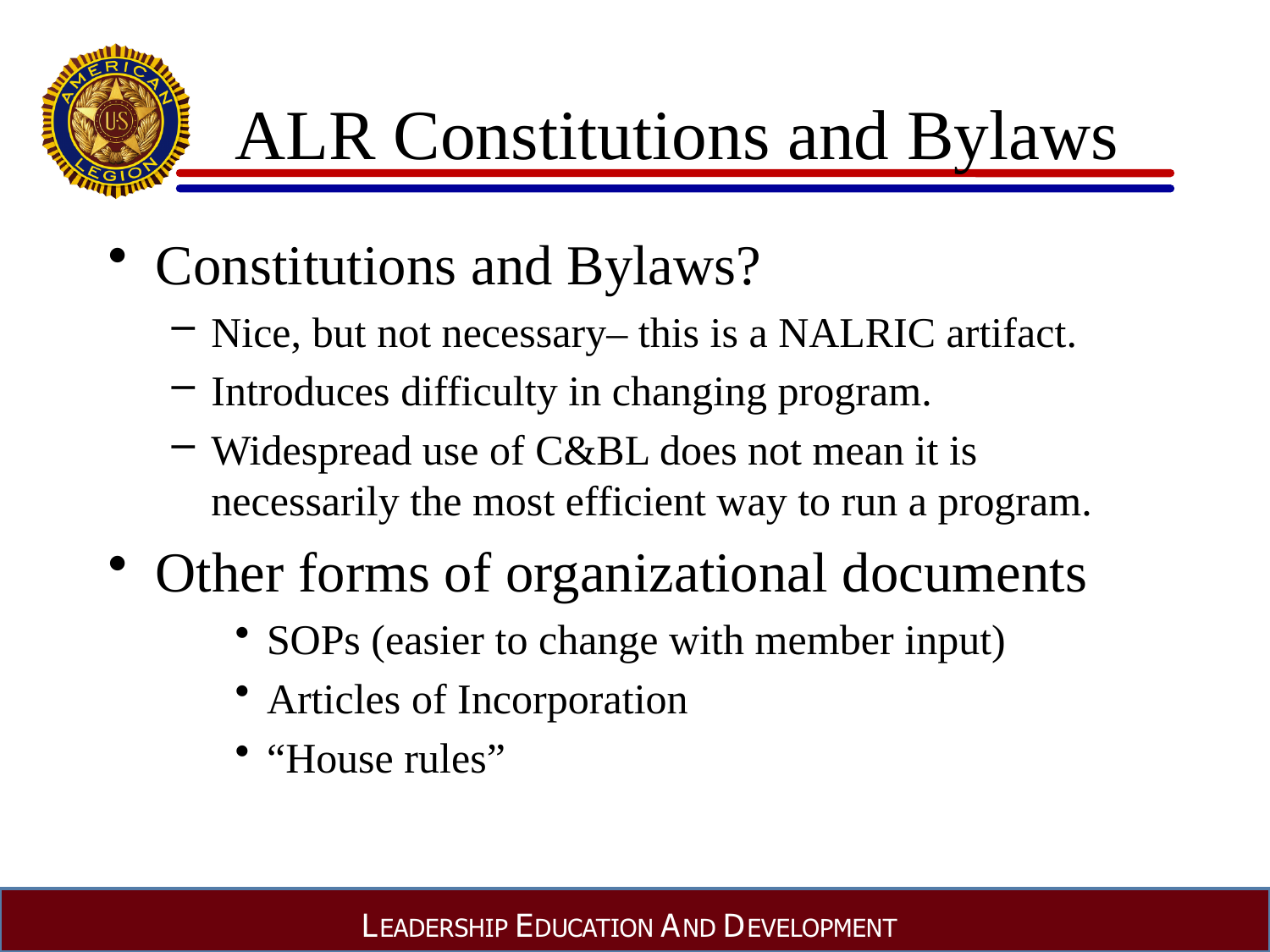

# ALR Constitutions and Bylaws
Constitutions and Bylaws?
Nice, but not necessary– this is a NALRIC artifact.
Introduces difficulty in changing program.
Widespread use of C&BL does not mean it is necessarily the most efficient way to run a program.
Other forms of organizational documents
SOPs (easier to change with member input)
Articles of Incorporation
“House rules”